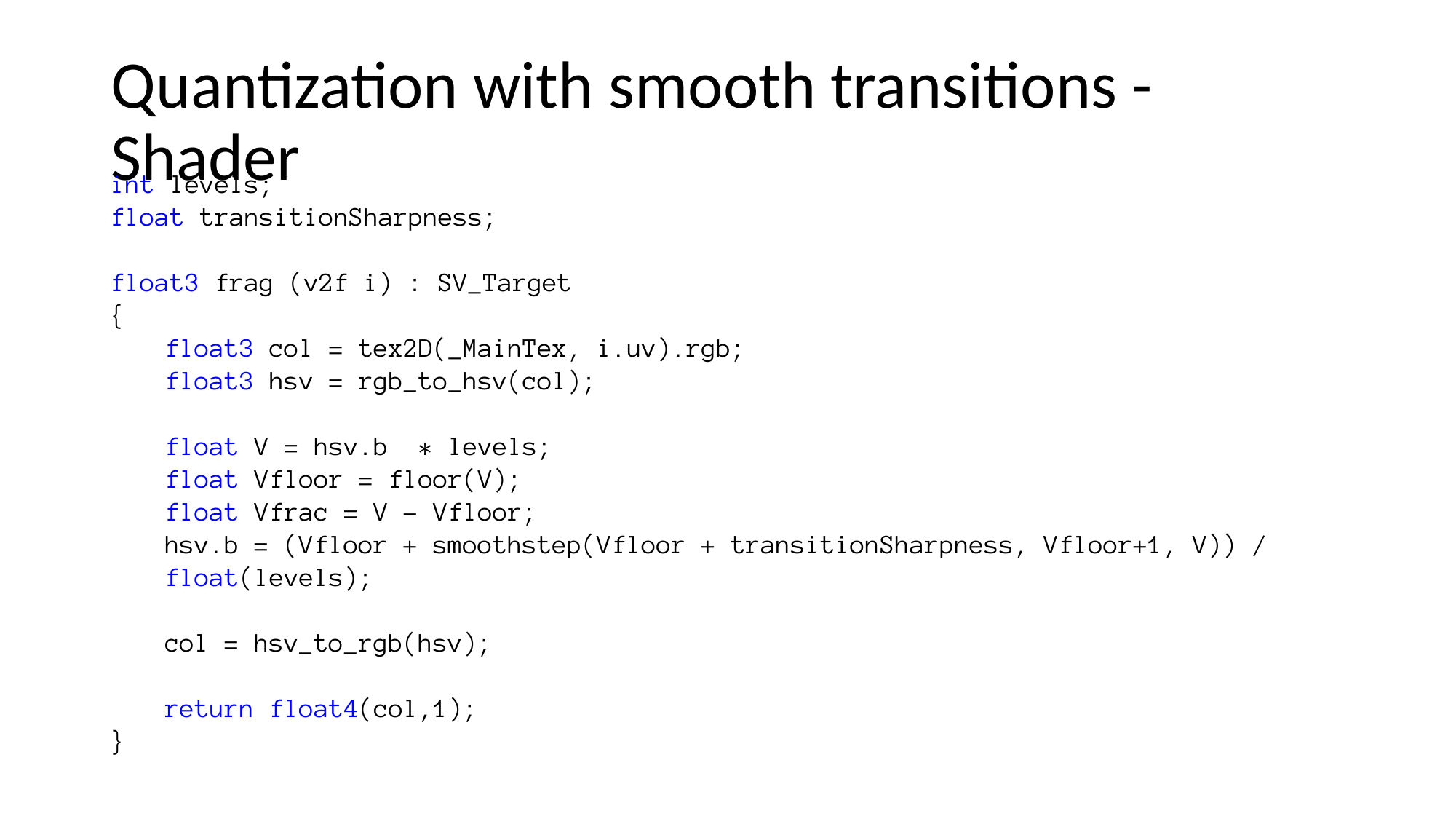

# Quantization with smooth transitions - Shader
int levels;
float transitionSharpness;

float3 frag (v2f i) : SV_Target
{
float3 col = tex2D(_MainTex, i.uv).rgb;
float3 hsv = rgb_to_hsv(col);

float V = hsv.b  * levels;
float Vfloor = floor(V);
float Vfrac = V - Vfloor;
hsv.b = (Vfloor + smoothstep(Vfloor + transitionSharpness, Vfloor+1, V)) / float(levels);

col = hsv_to_rgb(hsv);

return float4(col,1);
}